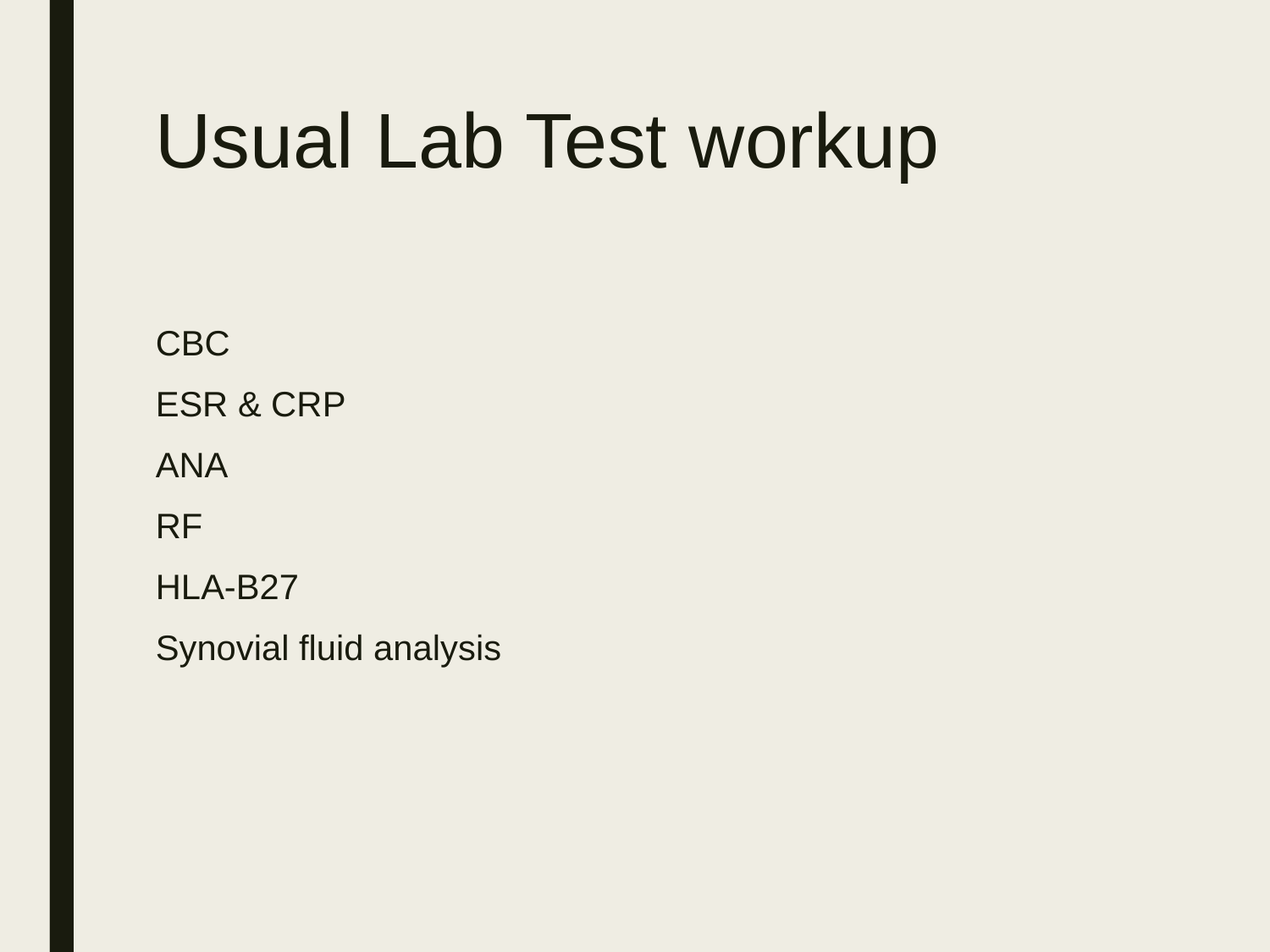

# Usual Lab Test workup
CBC
ESR & CRP
ANA
RF
HLA-B27
Synovial fluid analysis